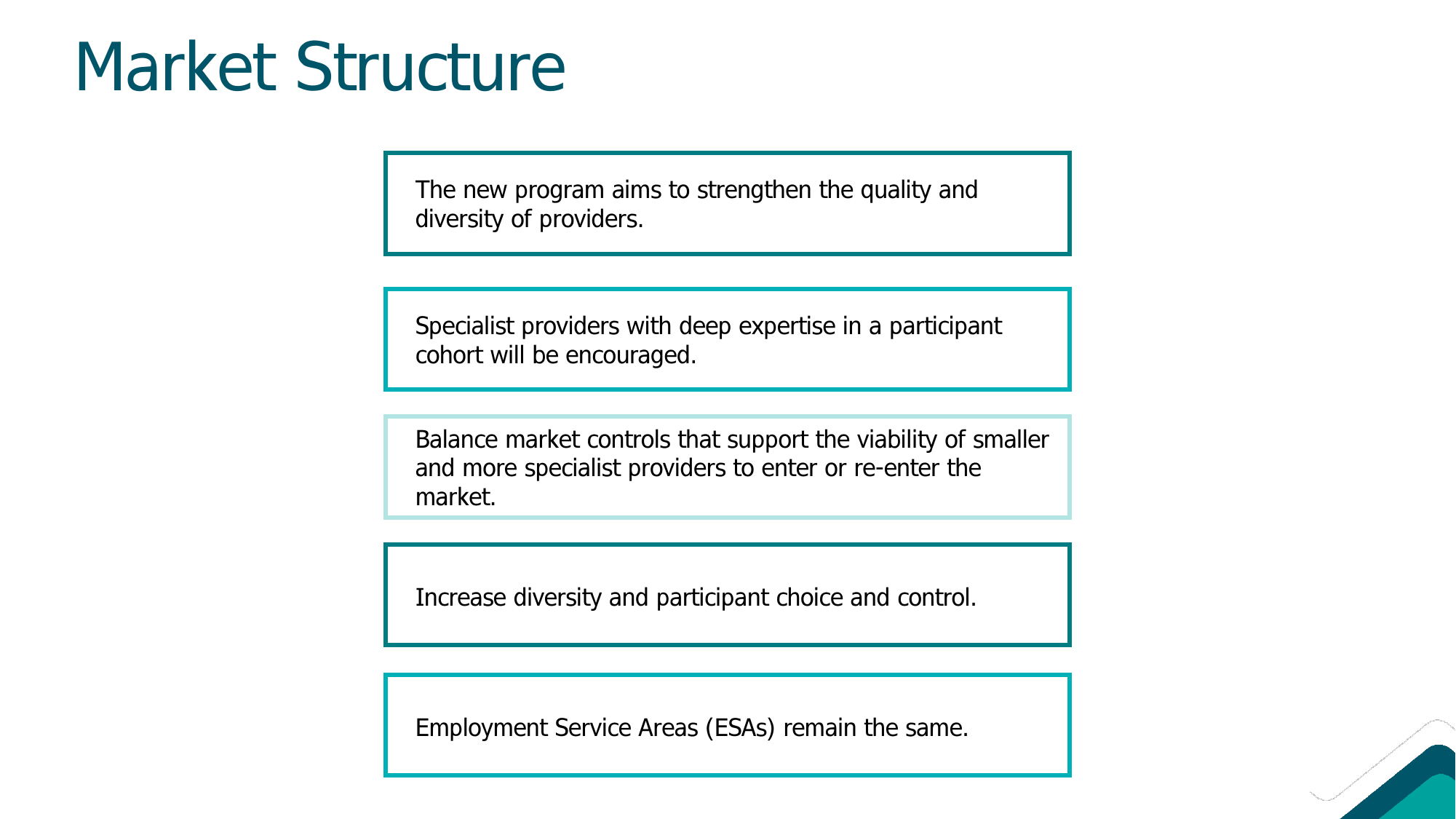

# Market Structure
The new program aims to strengthen the quality and diversity of providers.
Specialist providers with deep expertise in a participant cohort will be encouraged.

Balance market controls that support the viability of smaller and more specialist providers to enter or re-enter the market.

Increase diversity and participant choice and control.
Employment Service Areas (ESAs) remain the same.